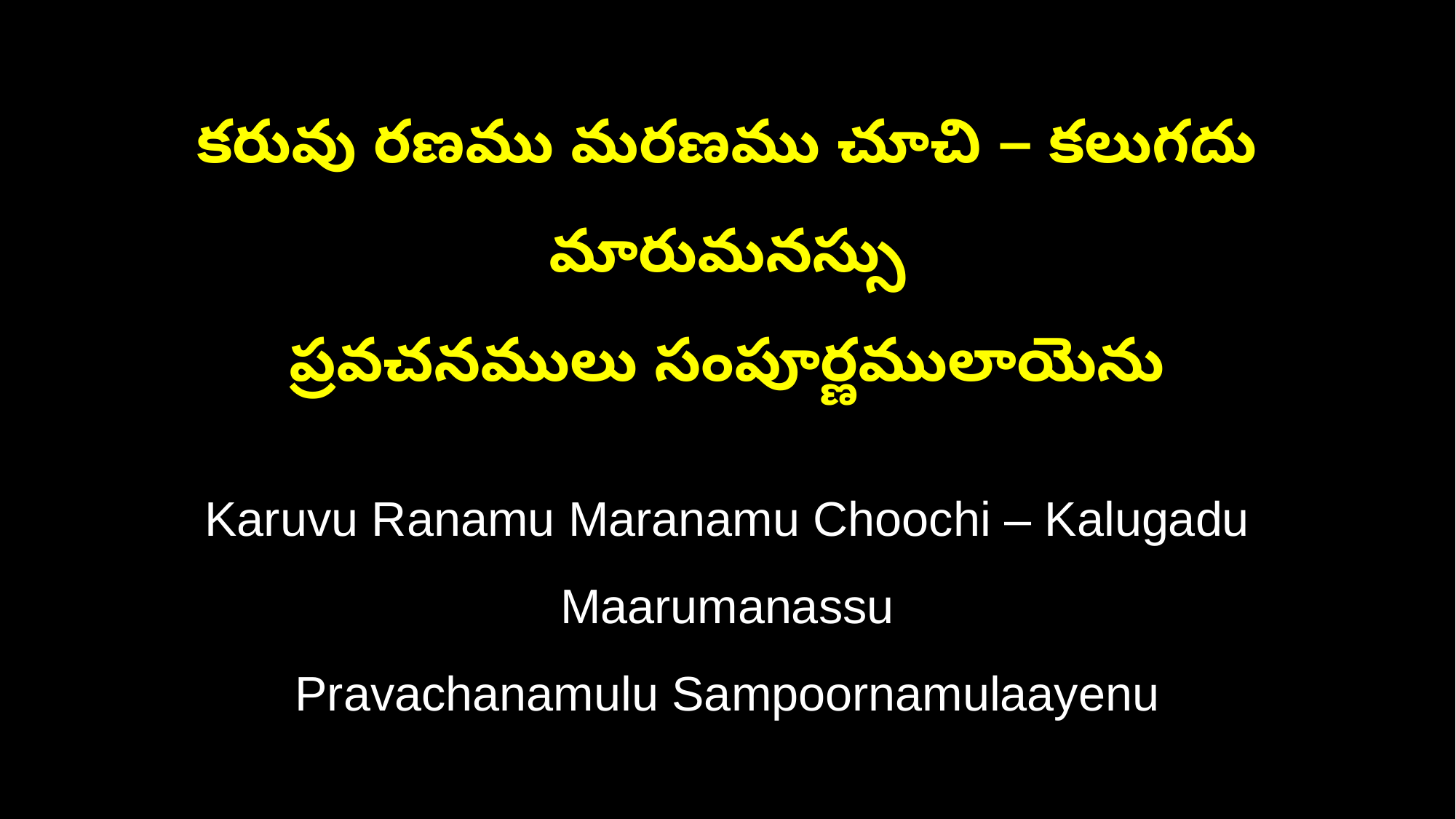

కరువు రణము మరణము చూచి – కలుగదు మారుమనస్సు
ప్రవచనములు సంపూర్ణములాయెను
Karuvu Ranamu Maranamu Choochi – Kalugadu Maarumanassu
Pravachanamulu Sampoornamulaayenu